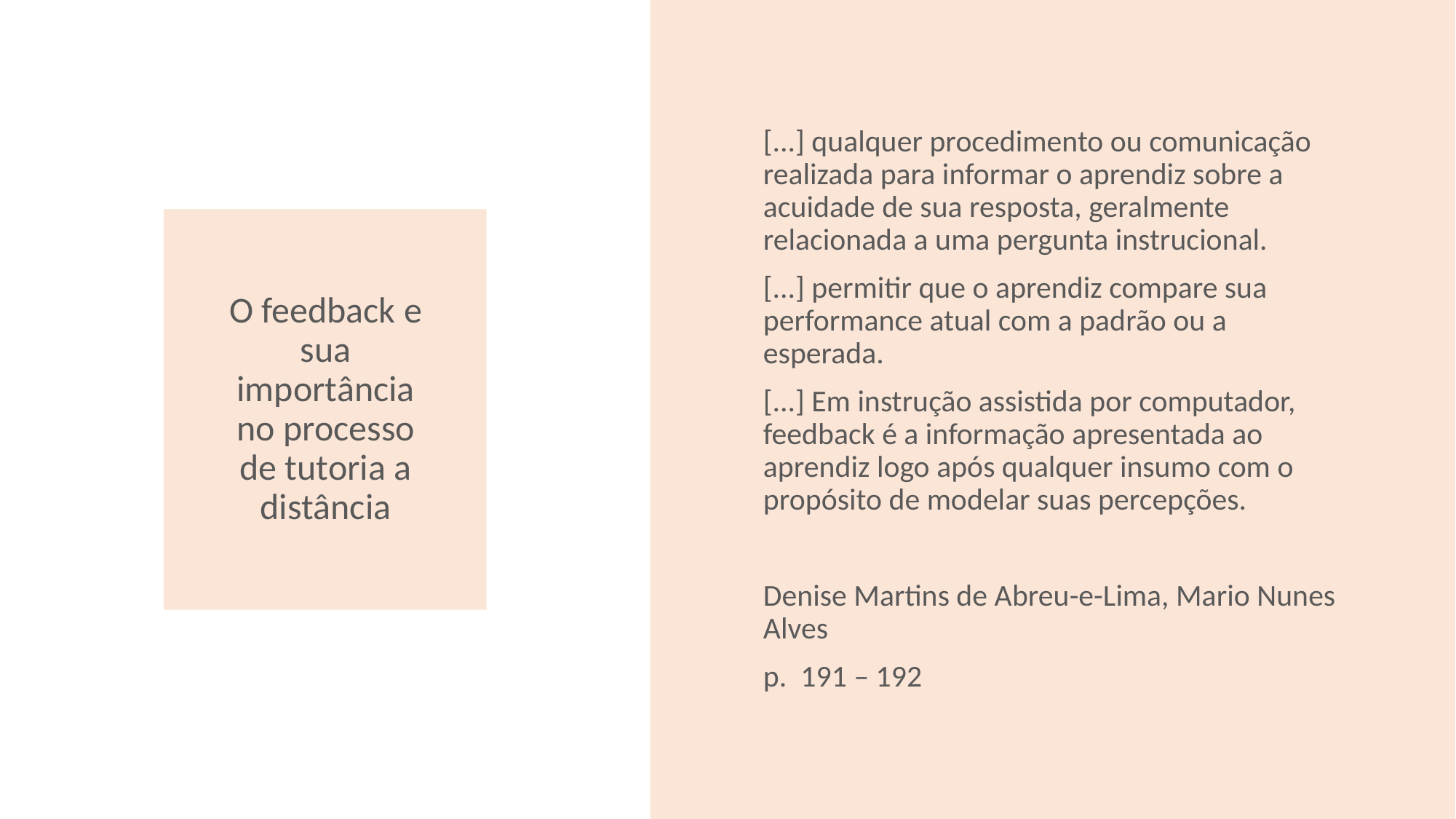

[...] qualquer procedimento ou comunicação realizada para informar o aprendiz sobre a acuidade de sua resposta, geralmente relacionada a uma pergunta instrucional.
[...] permitir que o aprendiz compare sua performance atual com a padrão ou a esperada.
[...] Em instrução assistida por computador, feedback é a informação apresentada ao aprendiz logo após qualquer insumo com o propósito de modelar suas percepções.

Denise Martins de Abreu-e-Lima, Mario Nunes Alves
p.  191 – 192

# O feedback e sua importância no processo de tutoria a distância